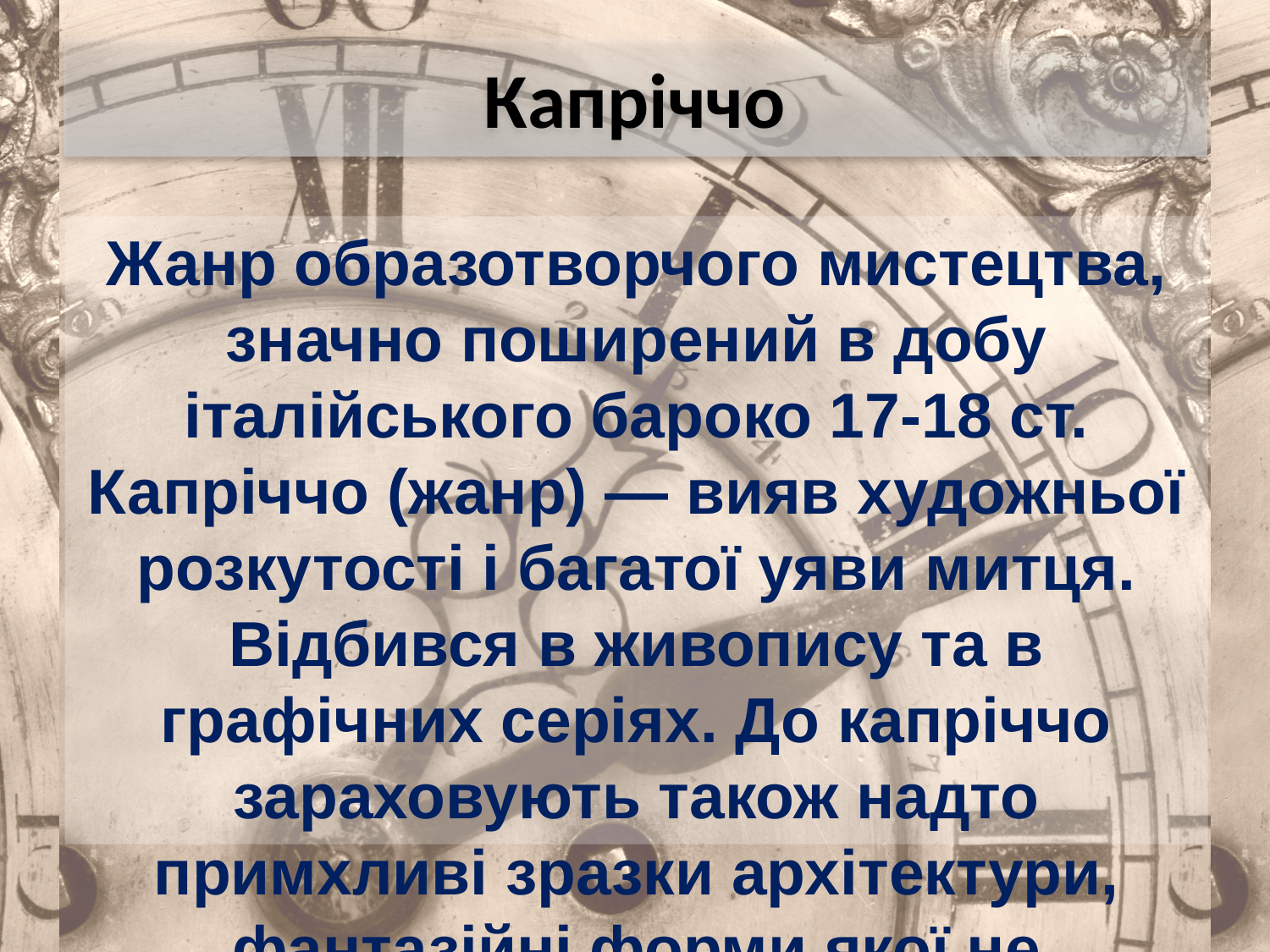

# Капріччо
Жанр образотворчого мистецтва, значно поширений в добу італійського бароко 17-18 ст. Капріччо (жанр) — вияв художньої розкутості і багатої уяви митця. Відбився в живопису та в графічних серіях. До капріччо зараховують також надто примхливі зразки архітектури, фантазійні форми якої не укладаються ні в яку стилістичну систему.